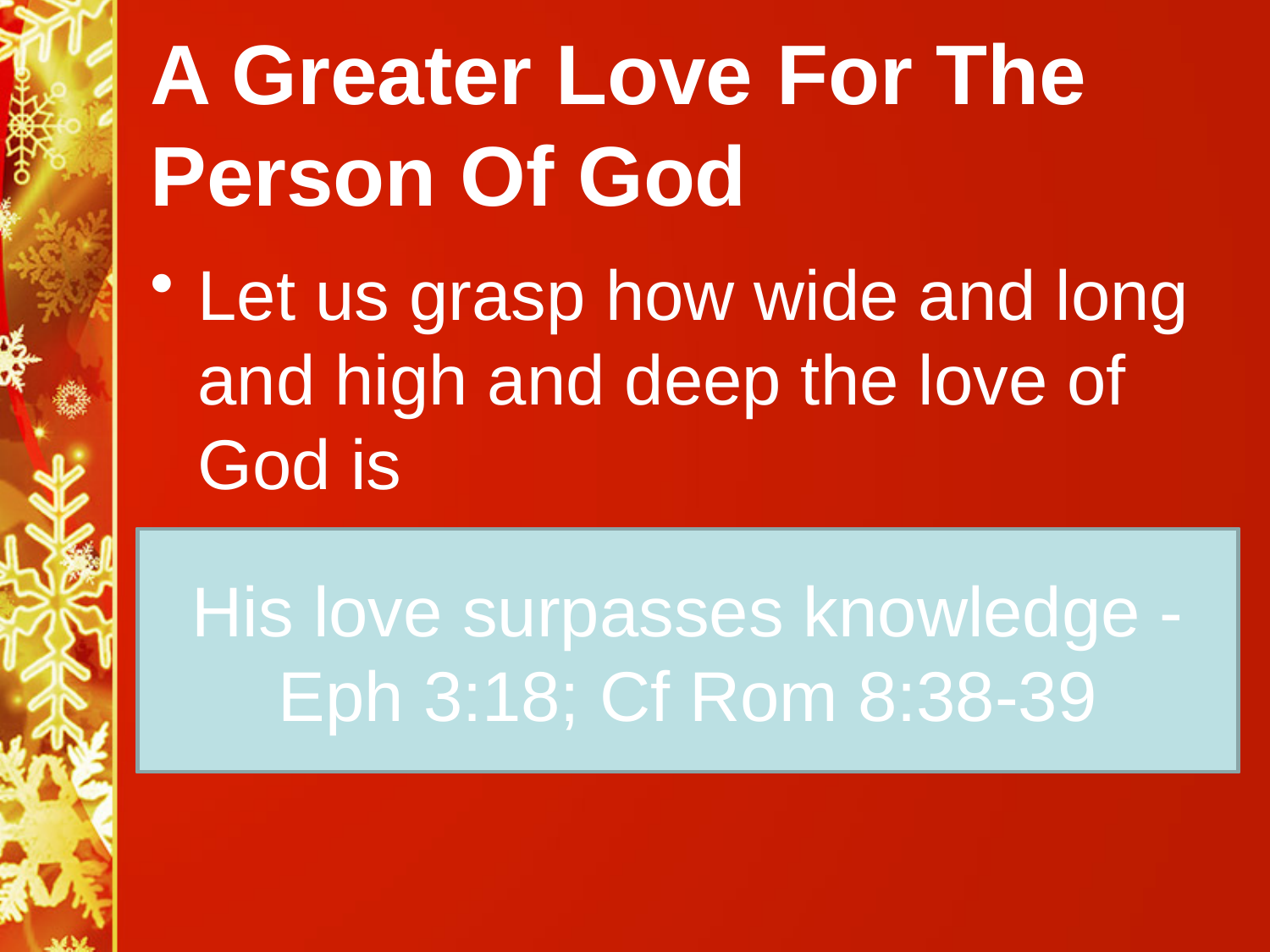

# A Greater Love For The Person Of God
Let us grasp how wide and long and high and deep the love of God is
God's love endures forever - Psa 118:1
The earth is filled with God's love - Psa 119:64
His love is even better than life - Psa 63:3
His love surpasses knowledge - Eph 3:18; Cf Rom 8:38-39